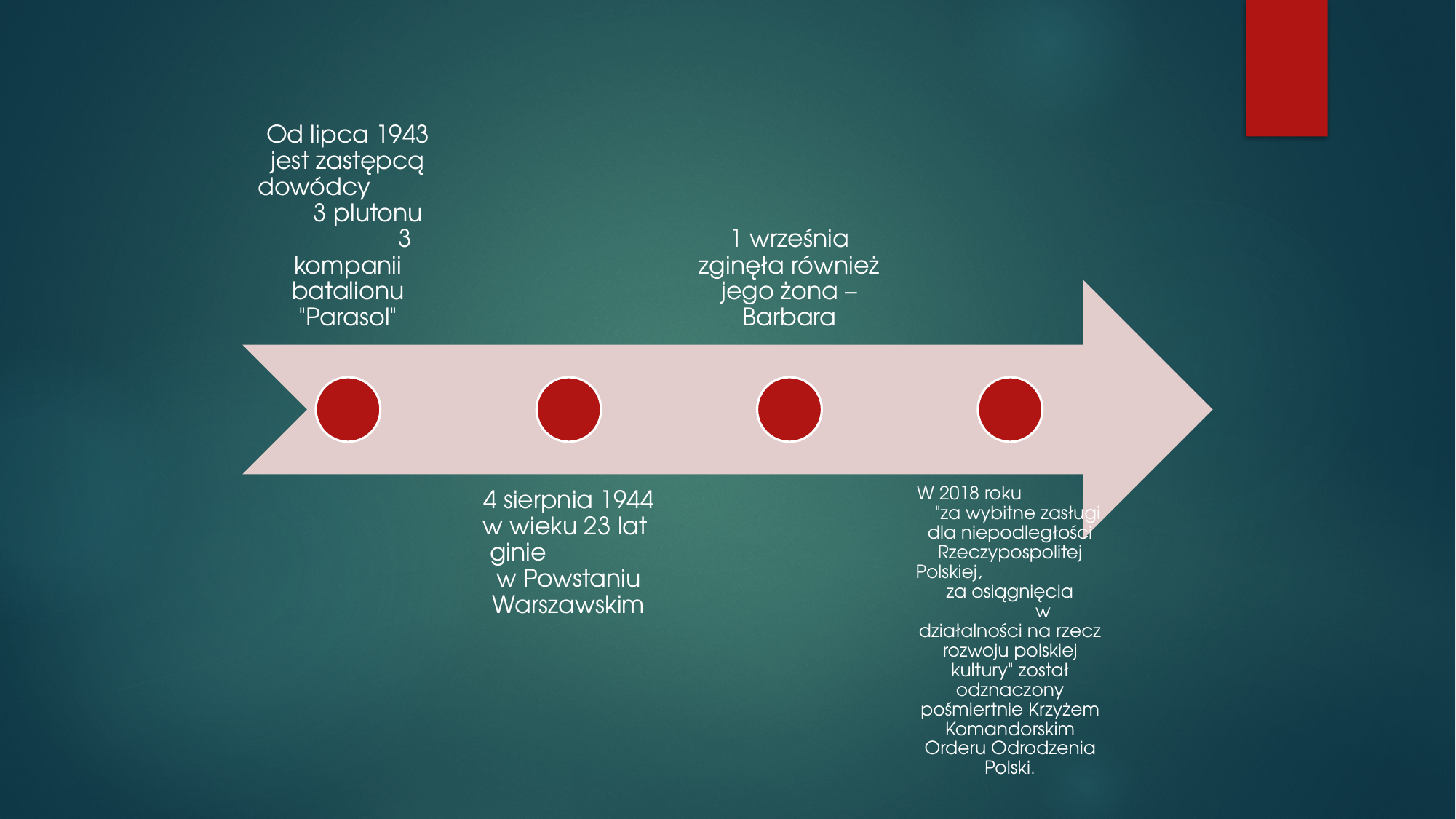

Od lipca 1943 jest zastępcą dowódcy                   3 plutonu                    3 kompanii batalionu "Parasol"
4 sierpnia 1944 w wieku 23 lat  ginie                w Powstaniu Warszawskim
1 września zginęła również jego żona – Barbara
W 2018 roku                    "za wybitne zasługi dla niepodległości Rzeczypospolitej Polskiej,                               za osiągnięcia                    w działalności na rzecz rozwoju polskiej kultury" został odznaczony pośmiertnie Krzyżem Komandorskim Orderu Odrodzenia Polski.